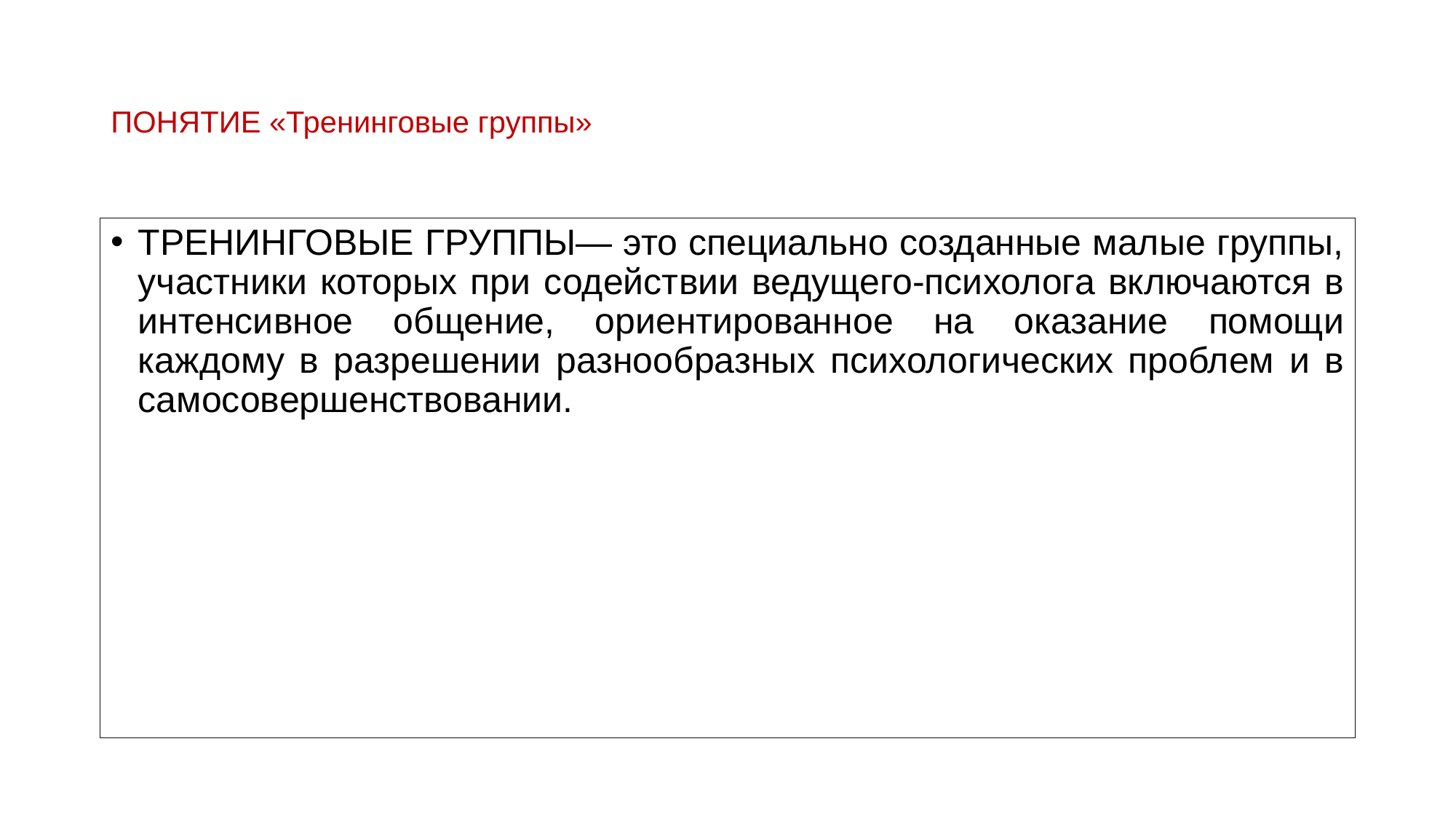

# ПОНЯТИЕ «Тренинговые группы»
ТРЕНИНГОВЫЕ ГРУППЫ— это специально созданные малые группы, участники которых при содействии ведущего-пси­холога включаются в интенсивное общение, ориентирован­ное на оказание помощи каждому в разрешении разнообраз­ных психологических проблем и в самосовершенствовании.